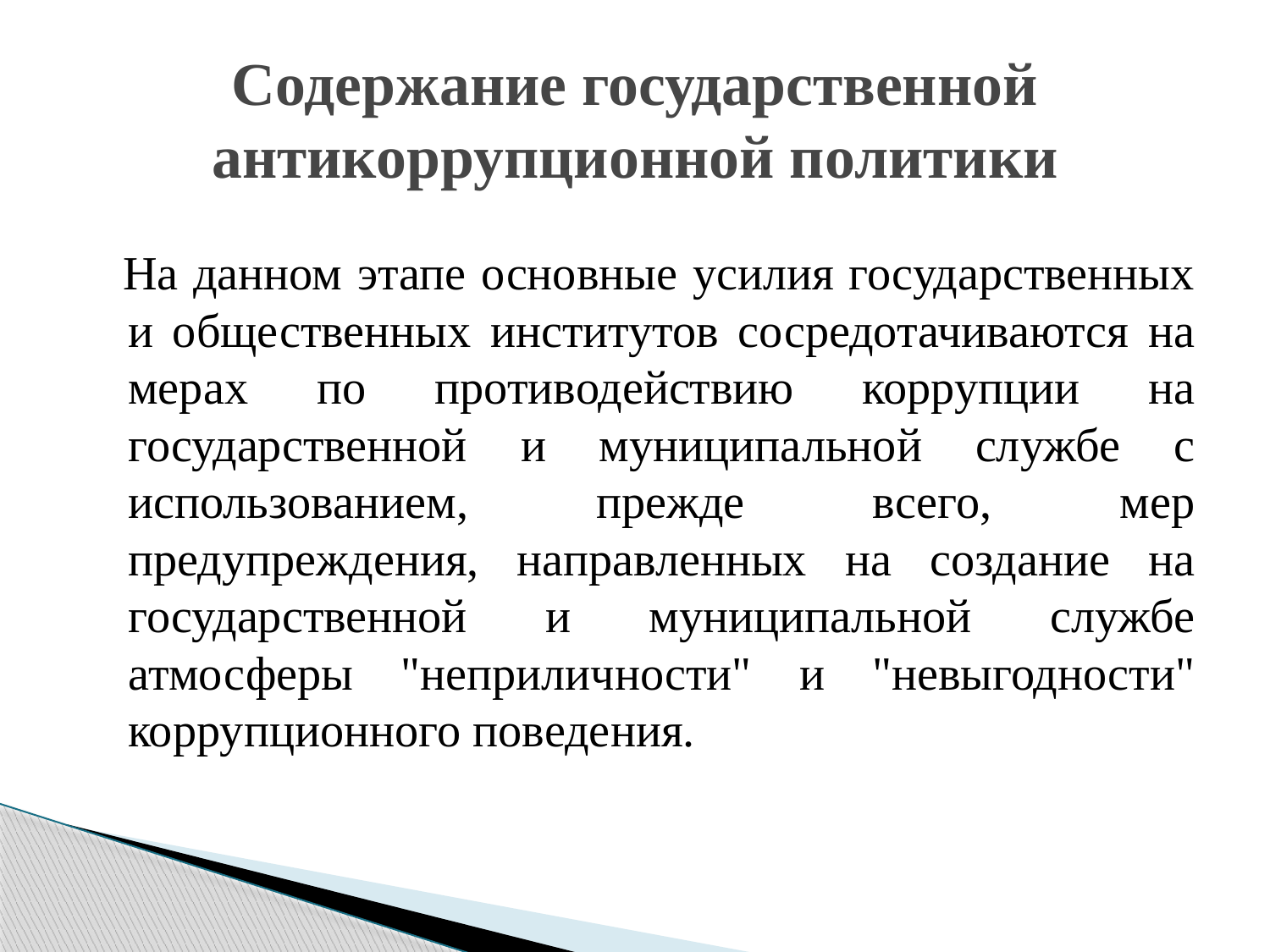

# Содержание государственной антикоррупционной политики
  На данном этапе основные усилия государственных и общественных институтов сосредотачиваются на мерах по противодействию коррупции на государственной и муниципальной службе с использованием, прежде всего, мер предупреждения, направленных на создание на государственной и муниципальной службе атмосферы "неприличности" и "невыгодности" коррупционного поведения.